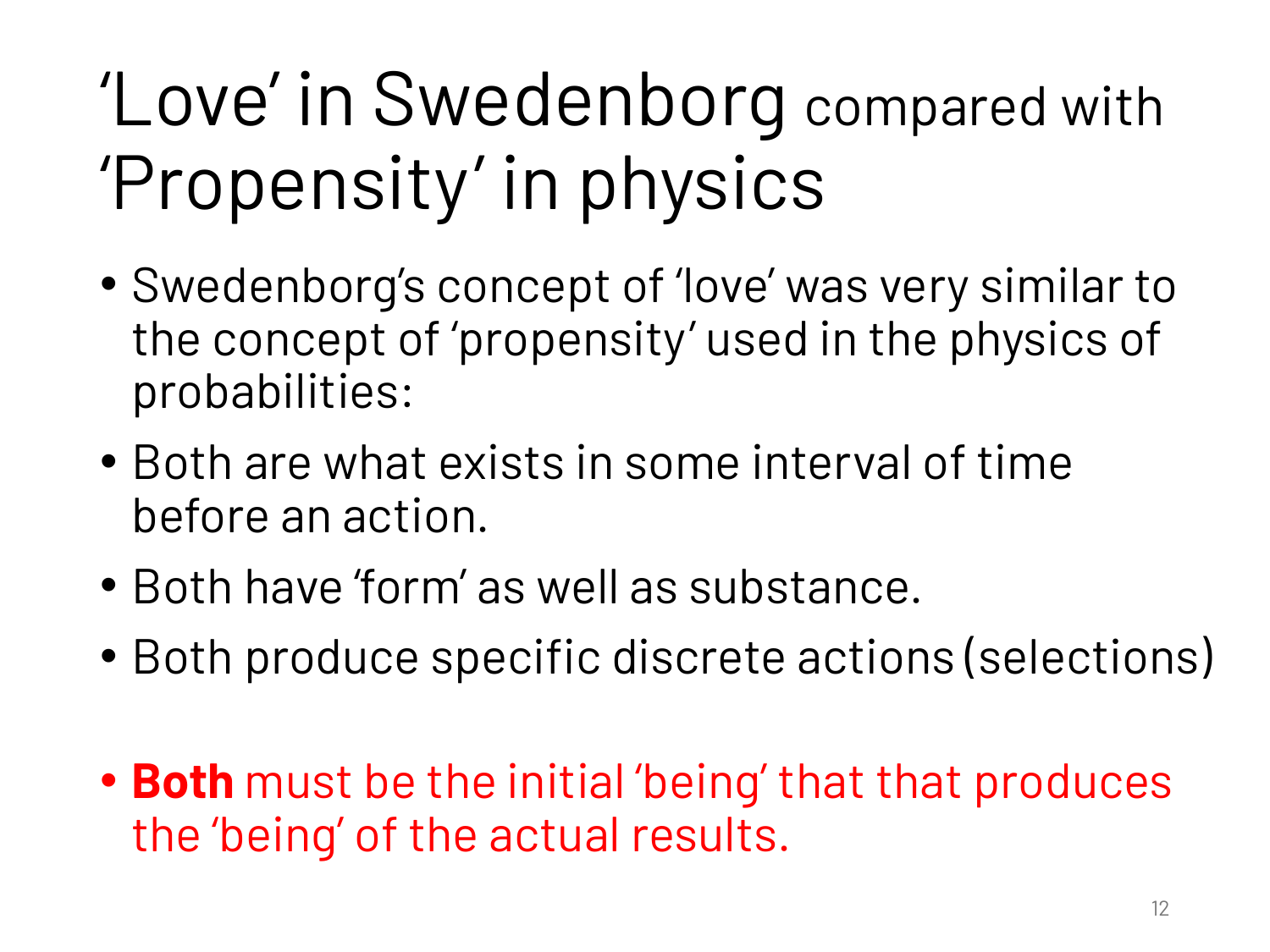

# ‘Love’ in Swedenborg compared with ‘Propensity’ in physics
Swedenborg’s concept of ‘love’ was very similar to the concept of ‘propensity’ used in the physics of probabilities:
Both are what exists in some interval of time before an action.
Both have ‘form’ as well as substance.
Both produce specific discrete actions (selections)
Both must be the initial ‘being’ that that produces the ‘being’ of the actual results.

12